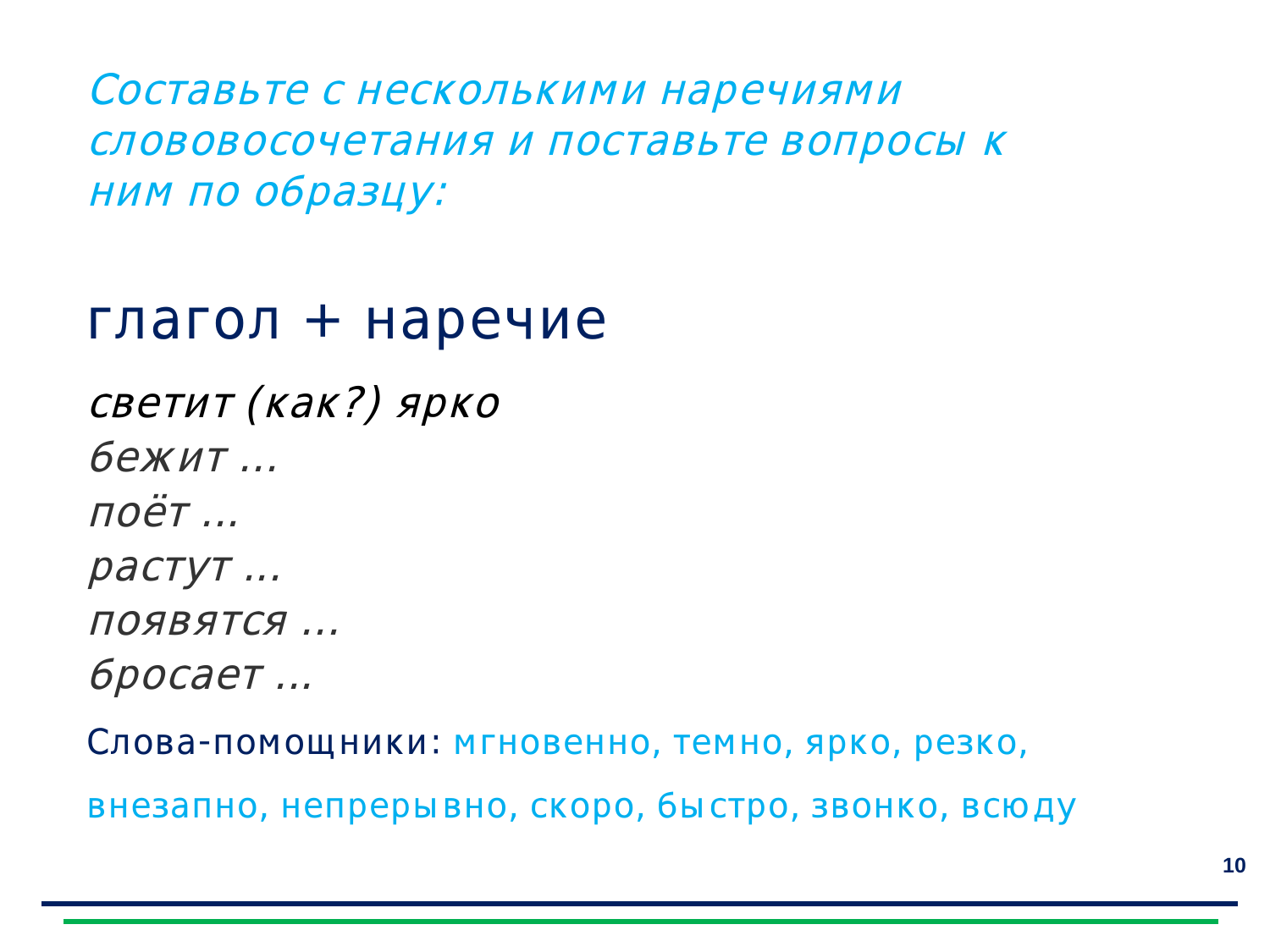

Составьте с несколькими наречиями слововосочетания и поставьте вопросы к ним по образцу:

глагол + наречие
светит (как?) ярко
бежит ...
поёт ...
растут ...
появятся ...
бросает ...
Слова-помощники: мгновенно, темно, ярко, резко, внезапно, непрерывно, скоро, быстро, звонко, всюду

10